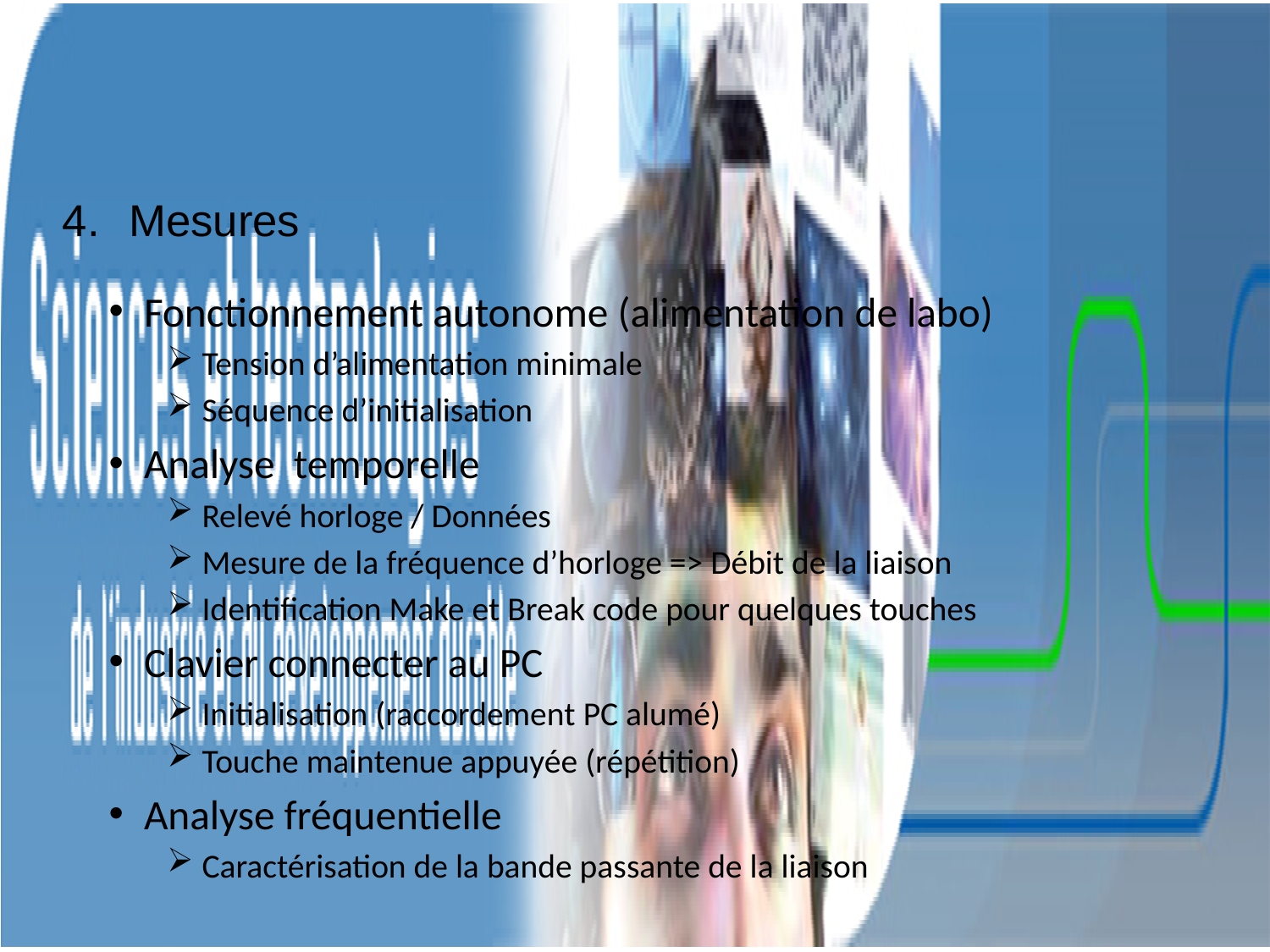

Mesures

Fonctionnement autonome (alimentation de labo)
Tension d’alimentation minimale
Séquence d’initialisation
Analyse  temporelle
Relevé horloge / Données
Mesure de la fréquence d’horloge => Débit de la liaison
Identification Make et Break code pour quelques touches
Clavier connecter au PC
Initialisation (raccordement PC alumé)
Touche maintenue appuyée (répétition)
Analyse fréquentielle
Caractérisation de la bande passante de la liaison